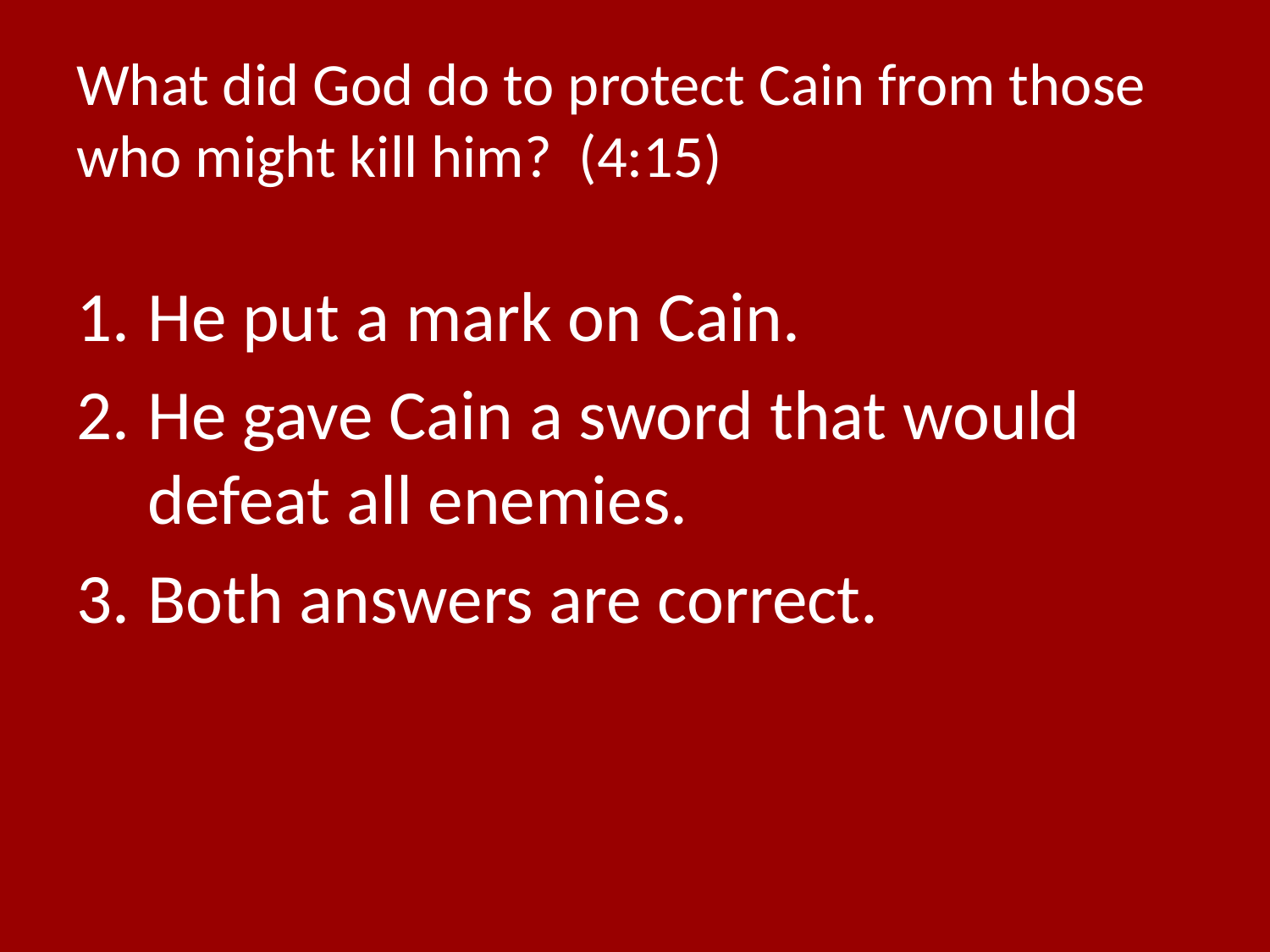

# What did God do to protect Cain from those who might kill him?  (4:15)
He put a mark on Cain.
He gave Cain a sword that would defeat all enemies.
Both answers are correct.